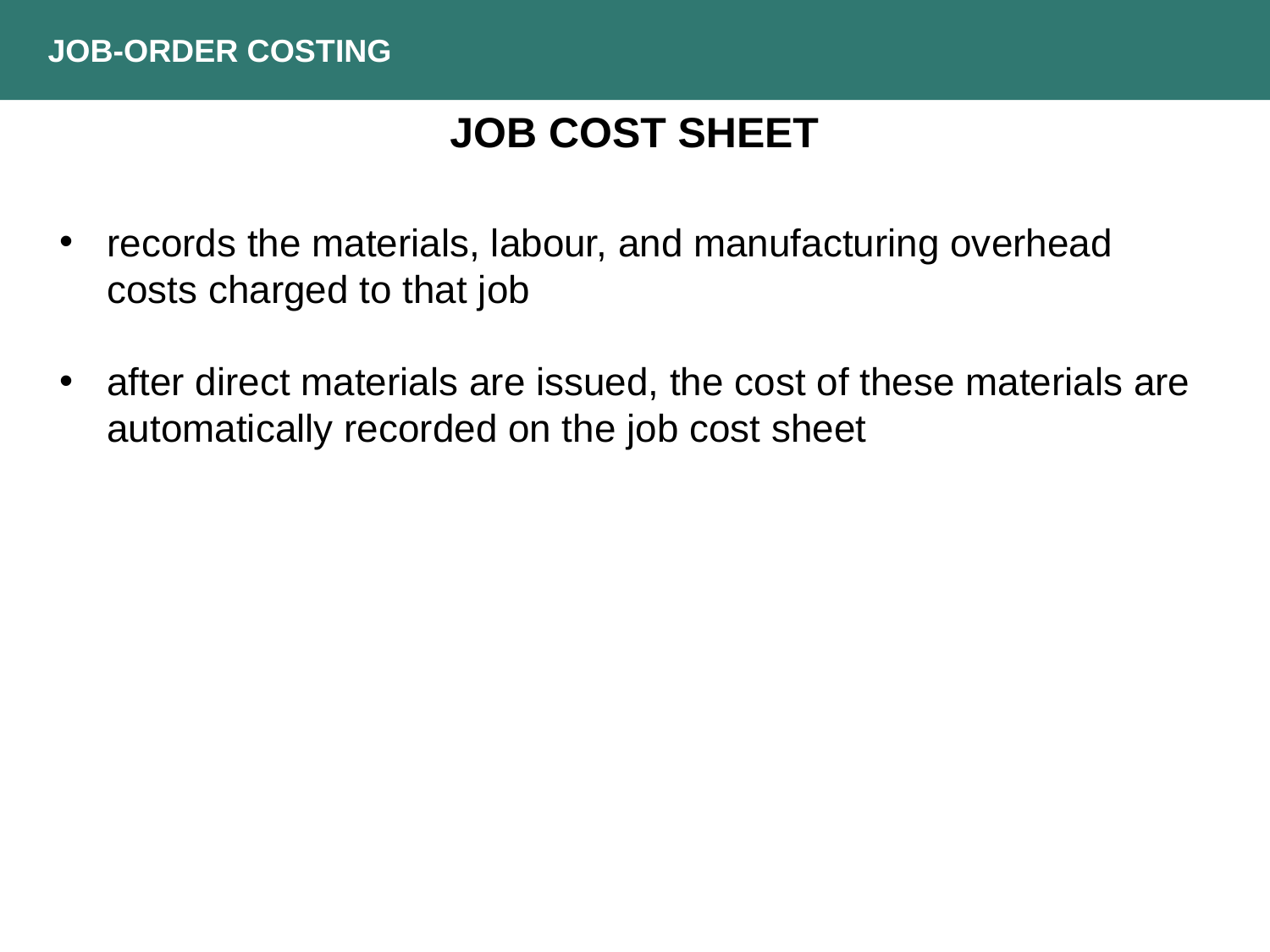

JOB-ORDER COSTING
JOB COST SHEET
records the materials, labour, and manufacturing overhead costs charged to that job

after direct materials are issued, the cost of these materials are automatically recorded on the job cost sheet